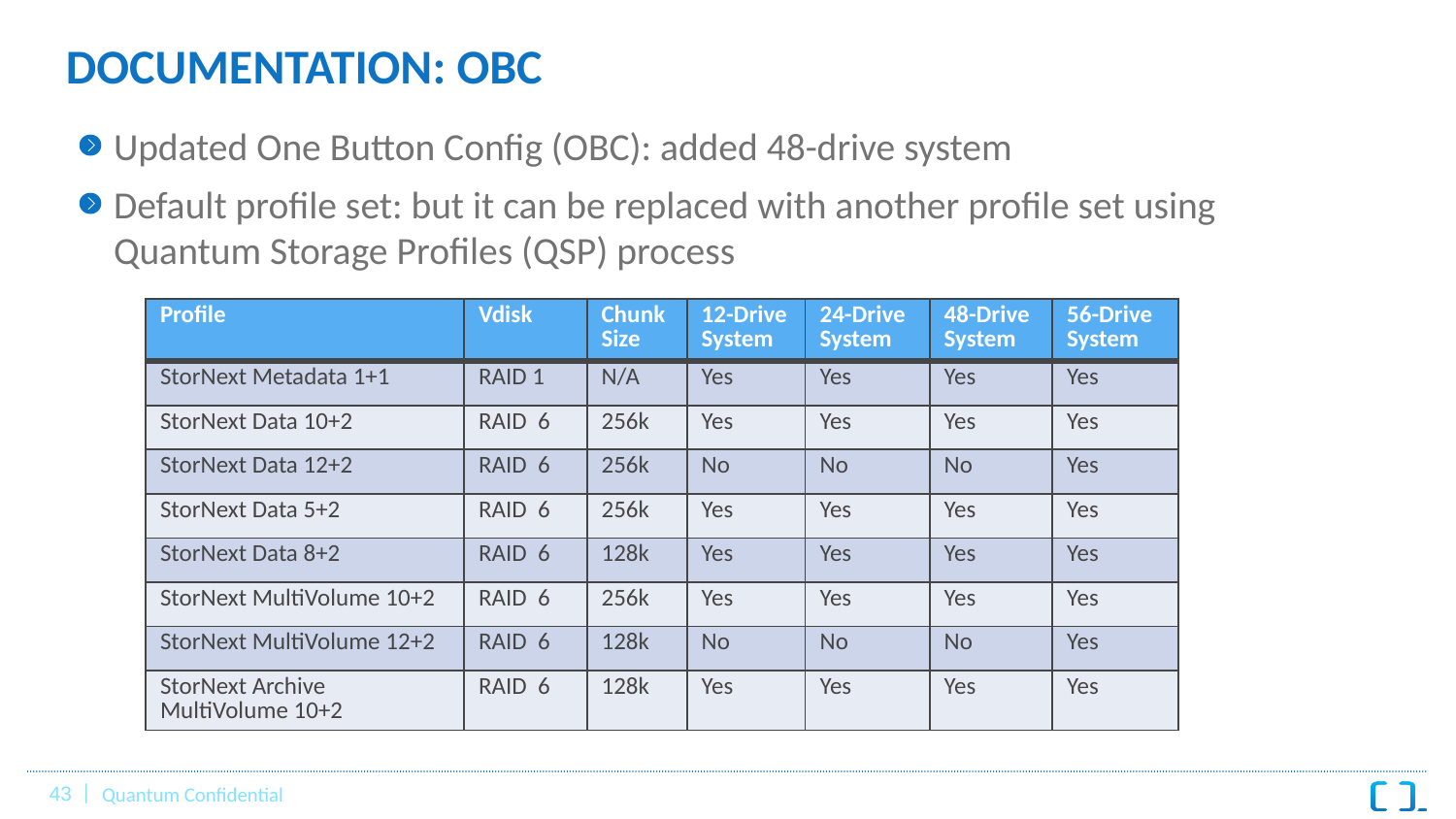

# DOCUMENTATION: OBC
Updated One Button Config (OBC): added 48-drive system
Default profile set: but it can be replaced with another profile set using Quantum Storage Profiles (QSP) process

| Profile | Vdisk | Chunk Size | 12-Drive System | 24-Drive System | 48-Drive System | 56-Drive System |
| --- | --- | --- | --- | --- | --- | --- |
| StorNext Metadata 1+1 | RAID 1 | N/A | Yes | Yes | Yes | Yes |
| StorNext Data 10+2 | RAID 6 | 256k | Yes | Yes | Yes | Yes |
| StorNext Data 12+2 | RAID 6 | 256k | No | No | No | Yes |
| StorNext Data 5+2 | RAID 6 | 256k | Yes | Yes | Yes | Yes |
| StorNext Data 8+2 | RAID 6 | 128k | Yes | Yes | Yes | Yes |
| StorNext MultiVolume 10+2 | RAID 6 | 256k | Yes | Yes | Yes | Yes |
| StorNext MultiVolume 12+2 | RAID 6 | 128k | No | No | No | Yes |
| StorNext Archive MultiVolume 10+2 | RAID 6 | 128k | Yes | Yes | Yes | Yes |